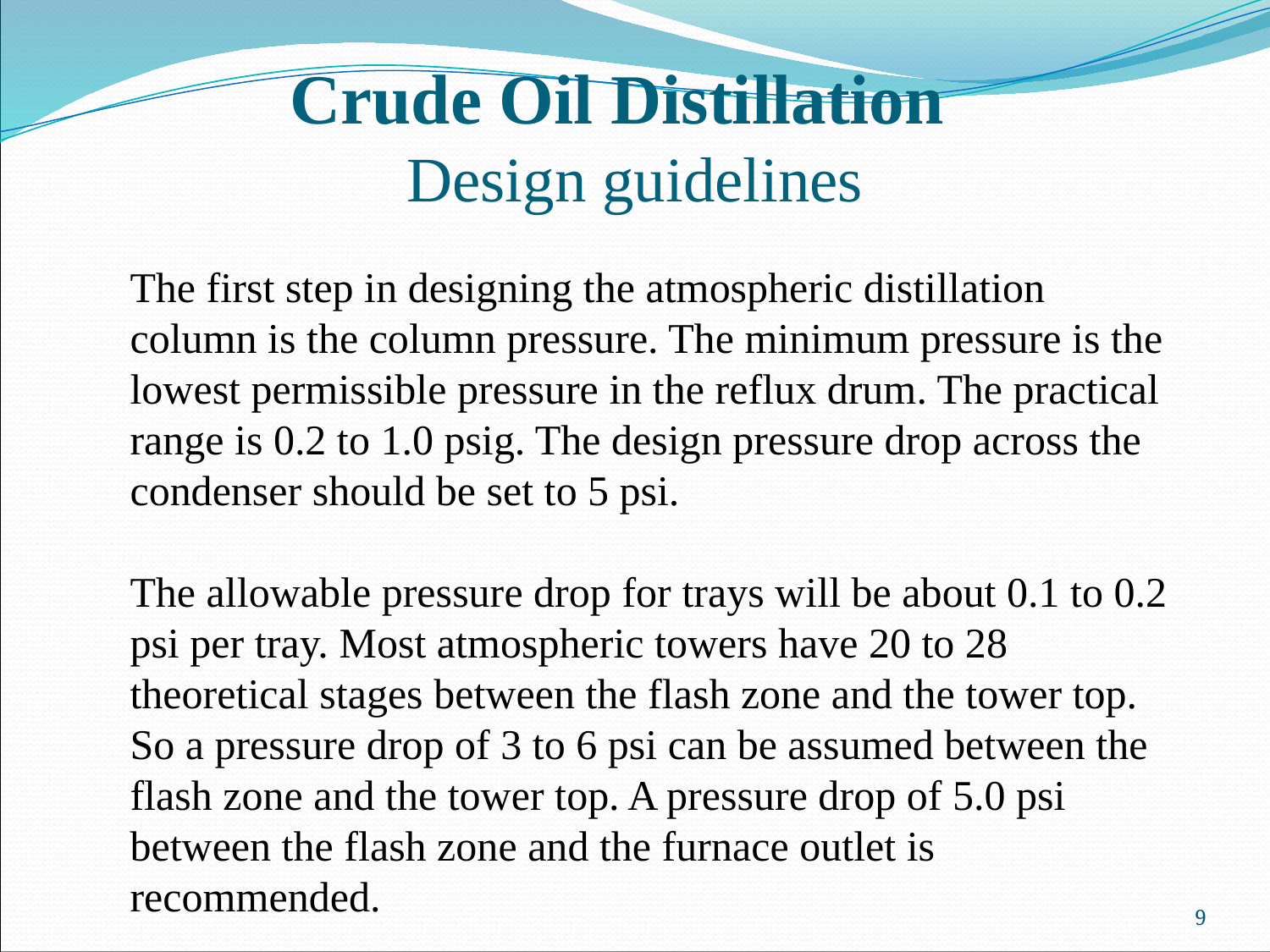

# Crude Oil Distillation Design guidelines
The first step in designing the atmospheric distillation column is the column pressure. The minimum pressure is the lowest permissible pressure in the reflux drum. The practical range is 0.2 to 1.0 psig. The design pressure drop across the condenser should be set to 5 psi.

The allowable pressure drop for trays will be about 0.1 to 0.2 psi per tray. Most atmospheric towers have 20 to 28 theoretical stages between the flash zone and the tower top. So a pressure drop of 3 to 6 psi can be assumed between the flash zone and the tower top. A pressure drop of 5.0 psi between the flash zone and the furnace outlet is recommended.

9